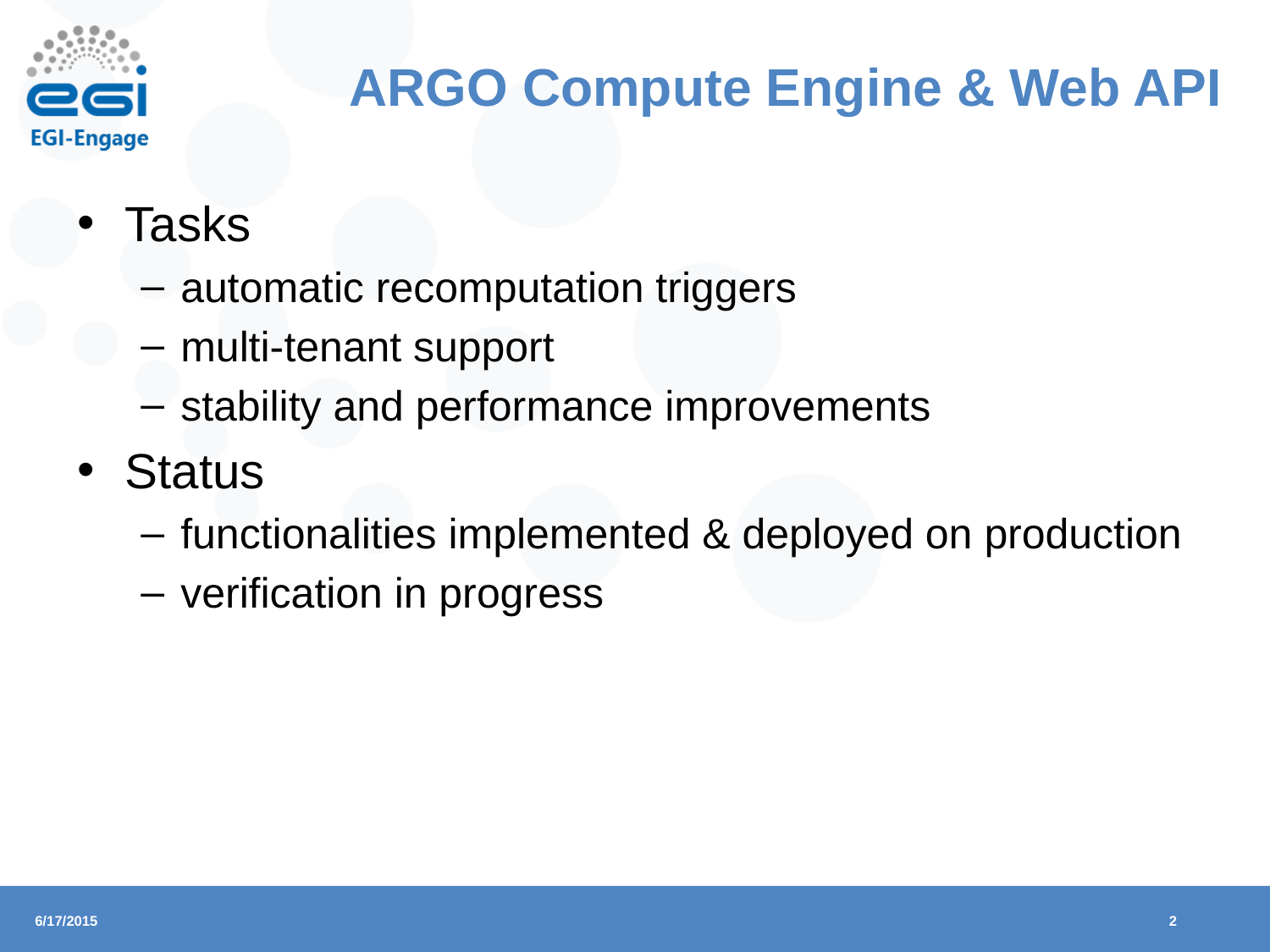

# ARGO Compute Engine & Web API
Tasks
automatic recomputation triggers
multi-tenant support
stability and performance improvements
Status
functionalities implemented & deployed on production
verification in progress